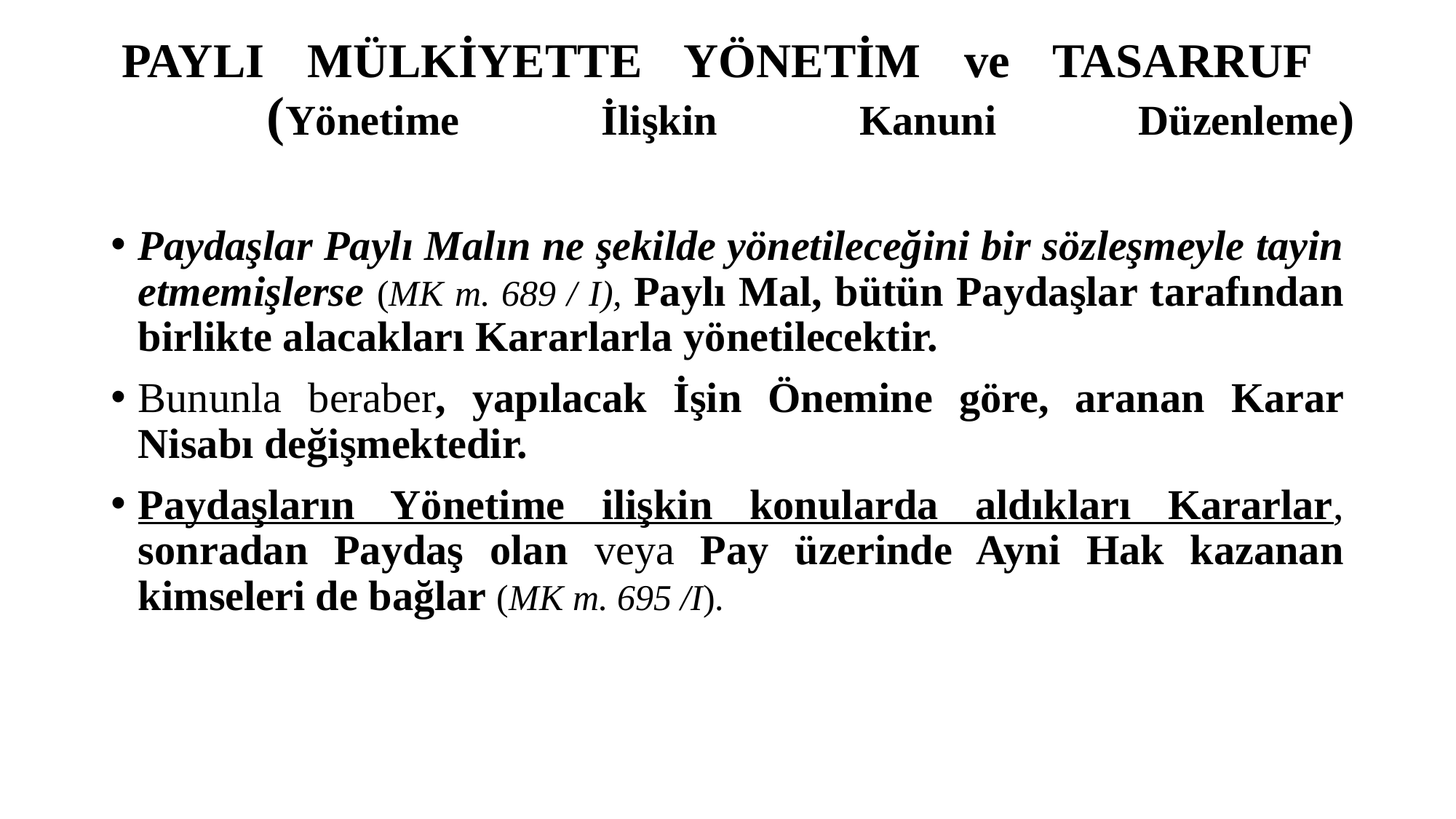

# PAYLI MÜLKİYETTE YÖNETİM ve TASARRUF (Yönetime İlişkin Kanuni Düzenleme)
Paydaşlar Paylı Malın ne şekilde yönetileceğini bir sözleşmeyle tayin etmemişlerse (MK m. 689 / I), Paylı Mal, bütün Paydaşlar tarafından birlikte alacakları Kararlarla yönetilecektir.
Bununla beraber, yapılacak İşin Önemine göre, aranan Karar Nisabı değişmektedir.
Paydaşların Yönetime ilişkin konularda aldıkları Kararlar, sonradan Paydaş olan veya Pay üzerinde Ayni Hak kazanan kimseleri de bağlar (MK m. 695 /I).